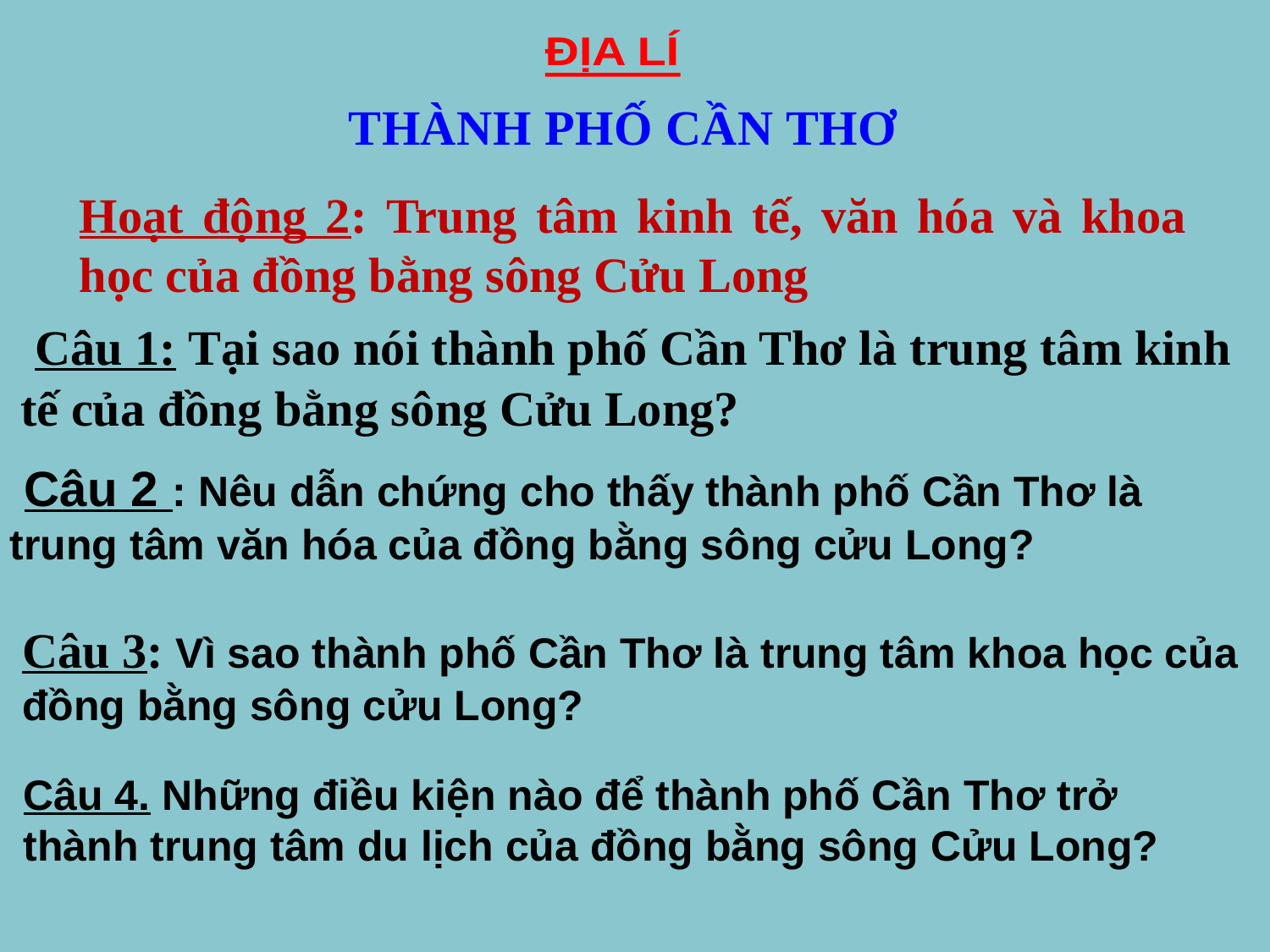

ĐỊA LÍ

THÀNH PHỐ CẦN THƠ
Hoạt động 2: Trung tâm kinh tế, văn hóa và khoa học của đồng bằng sông Cửu Long
 Câu 1: Tại sao nói thành phố Cần Thơ là trung tâm kinh tế của đồng bằng sông Cửu Long?
 Câu 2 : Nêu dẫn chứng cho thấy thành phố Cần Thơ là trung tâm văn hóa của đồng bằng sông cửu Long?
Câu 3: Vì sao thành phố Cần Thơ là trung tâm khoa học của đồng bằng sông cửu Long?
Câu 4. Những điều kiện nào để thành phố Cần Thơ trở thành trung tâm du lịch của đồng bằng sông Cửu Long?